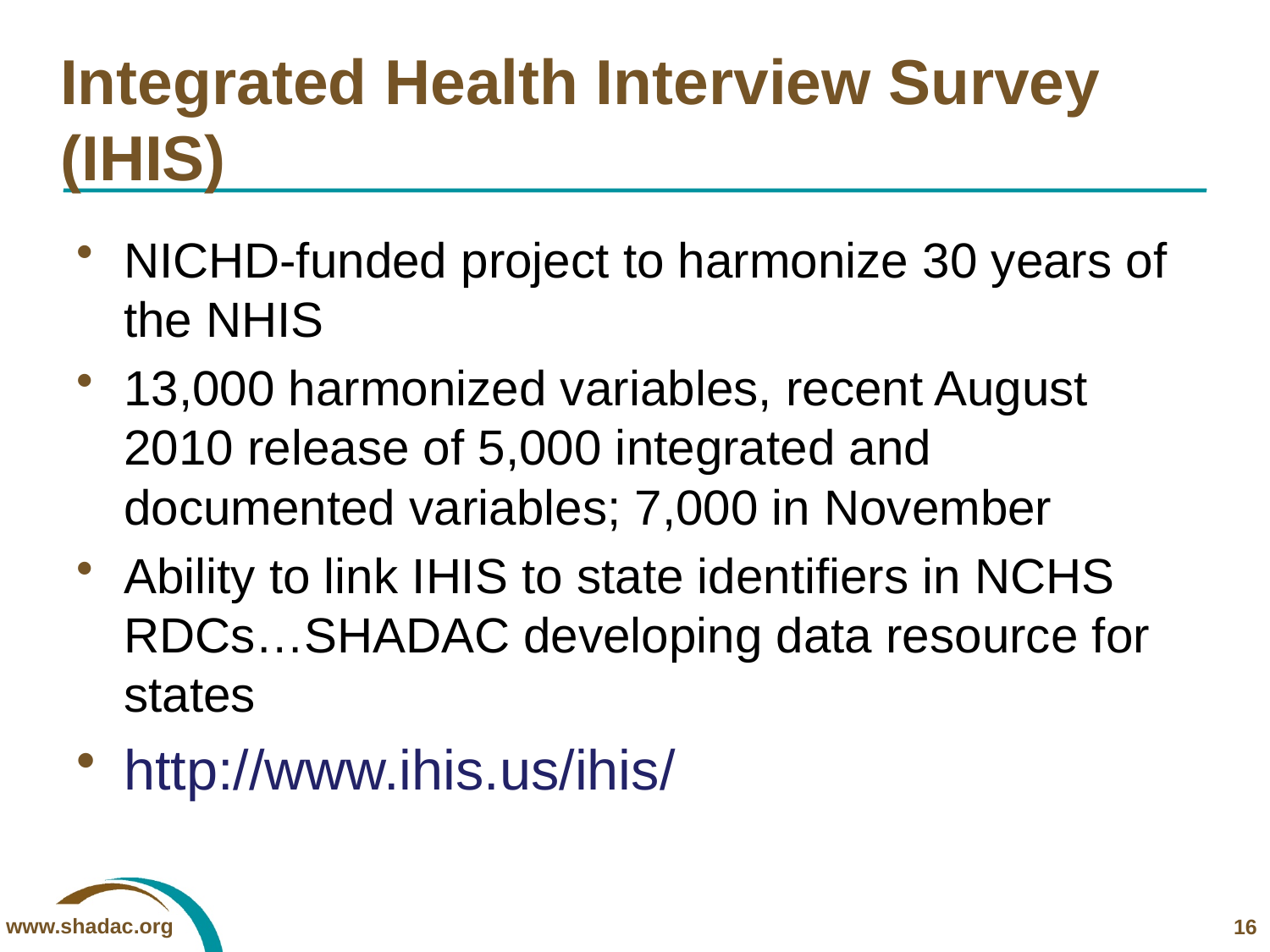

# Integrated Health Interview Survey (IHIS)
NICHD-funded project to harmonize 30 years of the NHIS
13,000 harmonized variables, recent August 2010 release of 5,000 integrated and documented variables; 7,000 in November
Ability to link IHIS to state identifiers in NCHS RDCs…SHADAC developing data resource for states
http://www.ihis.us/ihis/
16